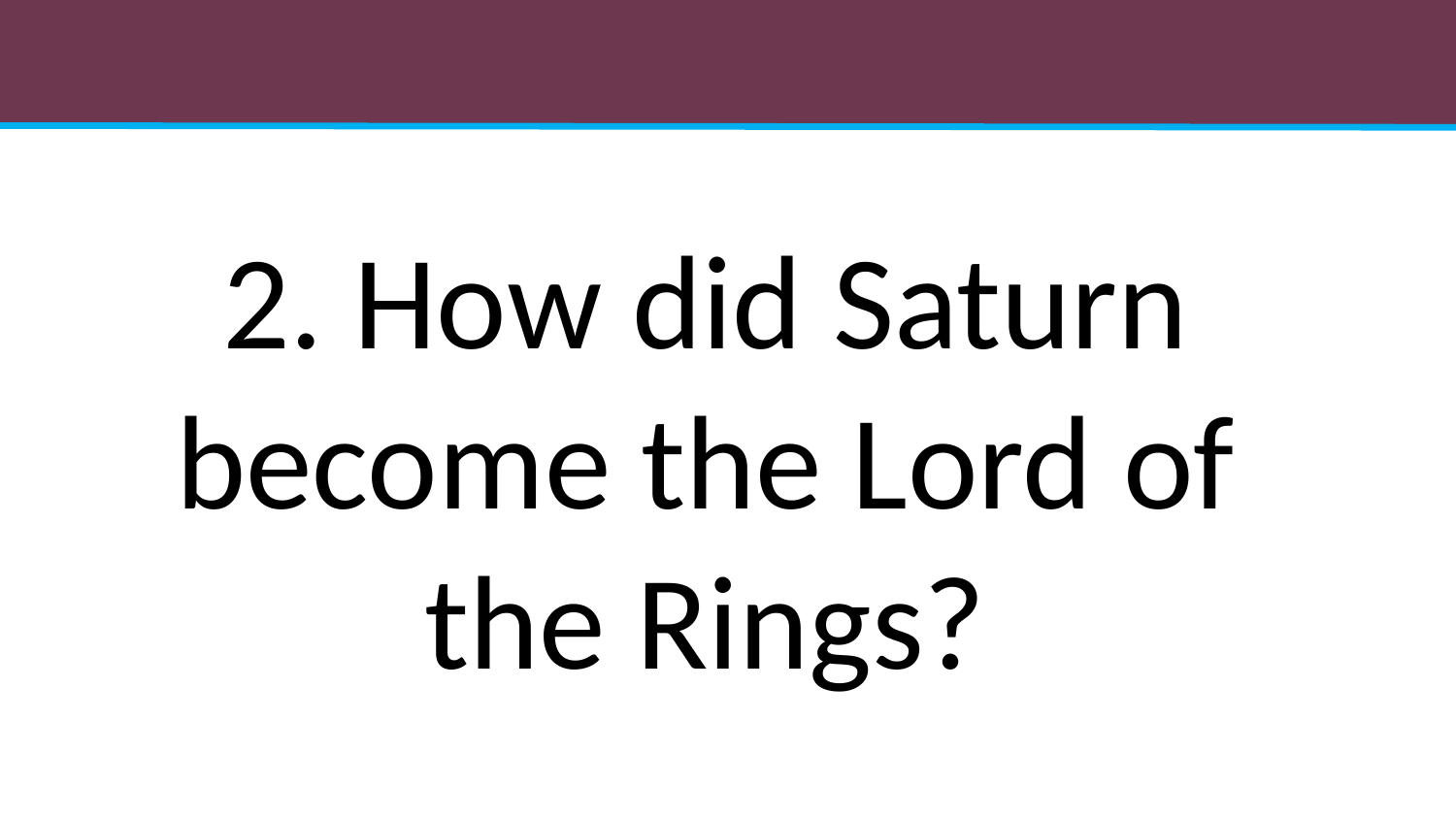

#
2. How did Saturn become the Lord of the Rings?